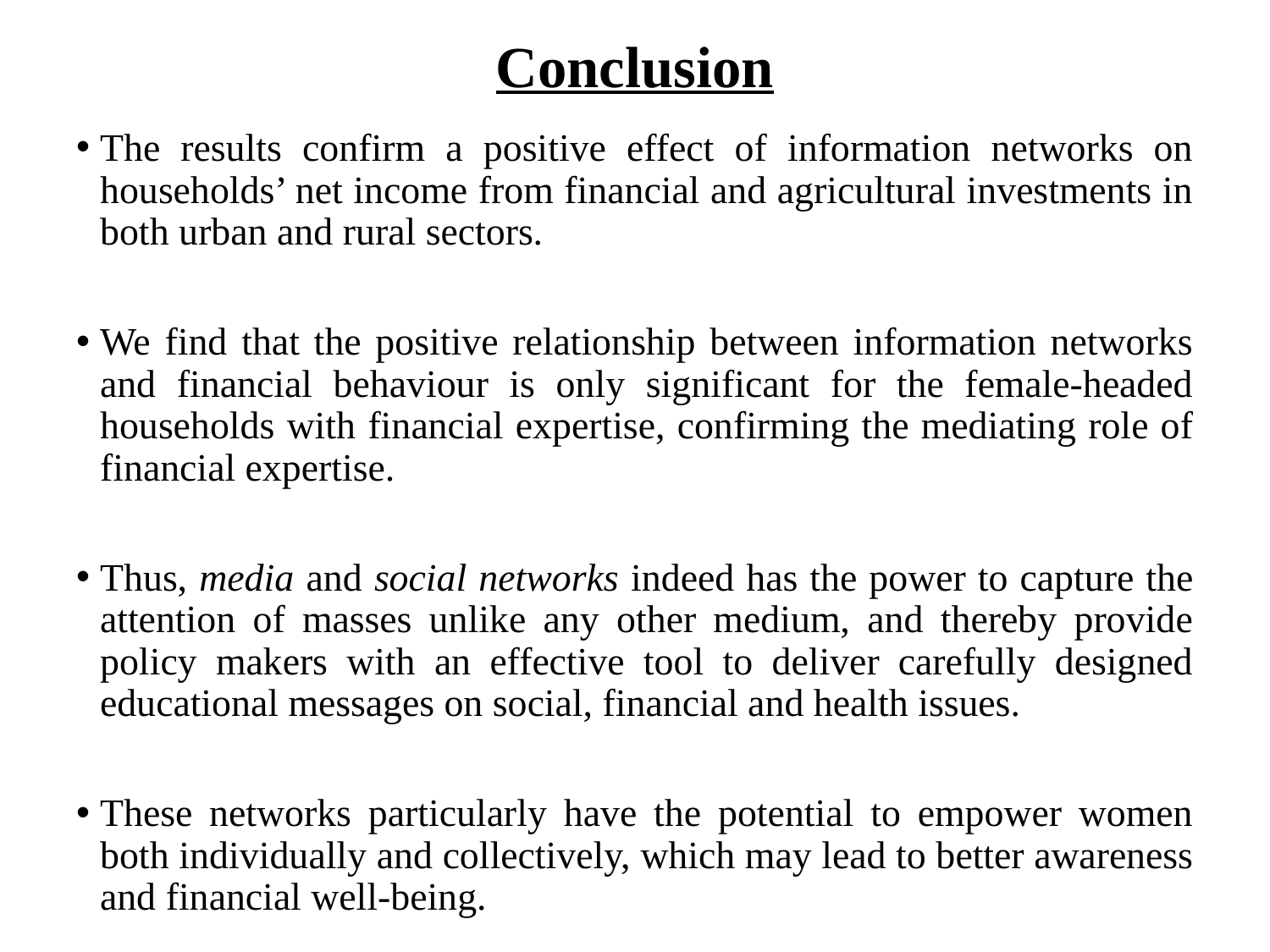

# Conclusion
The results confirm a positive effect of information networks on households’ net income from financial and agricultural investments in both urban and rural sectors.

We find that the positive relationship between information networks and financial behaviour is only significant for the female-headed households with financial expertise, confirming the mediating role of financial expertise.

Thus, media and social networks indeed has the power to capture the attention of masses unlike any other medium, and thereby provide policy makers with an effective tool to deliver carefully designed educational messages on social, financial and health issues.

These networks particularly have the potential to empower women both individually and collectively, which may lead to better awareness and financial well-being.